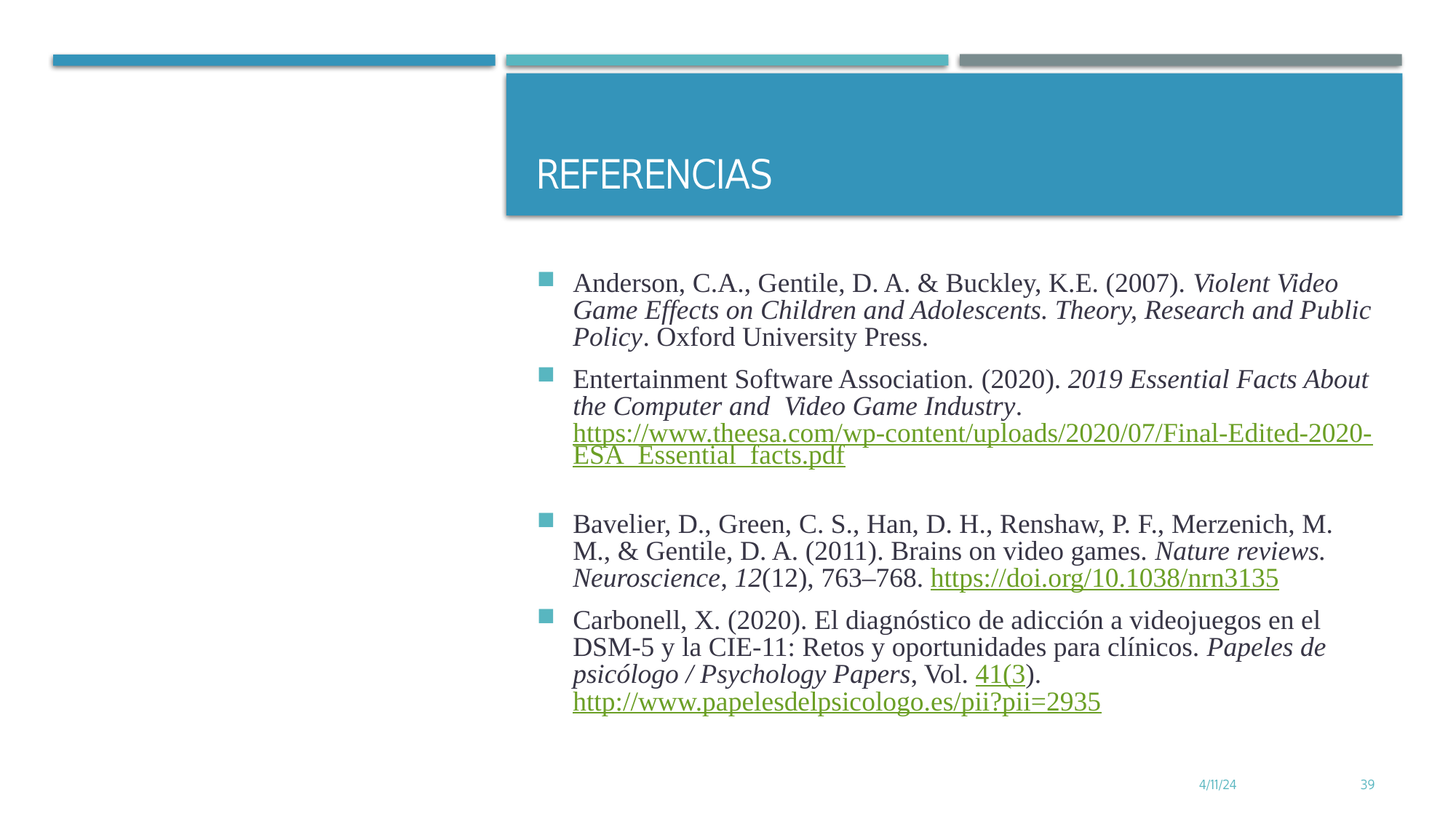

# Referencias
Anderson, C.A., Gentile, D. A. & Buckley, K.E. (2007). Violent Video Game Effects on Children and Adolescents. Theory, Research and Public Policy. Oxford University Press.
Entertainment Software Association. (2020). 2019 Essential Facts About the Computer and  Video Game Industry. https://www.theesa.com/wp-content/uploads/2020/07/Final-Edited-2020-ESA_Essential_facts.pdf
Bavelier, D., Green, C. S., Han, D. H., Renshaw, P. F., Merzenich, M. M., & Gentile, D. A. (2011). Brains on video games. Nature reviews. Neuroscience, 12(12), 763–768. https://doi.org/10.1038/nrn3135
Carbonell, X. (2020). El diagnóstico de adicción a videojuegos en el DSM-5 y la CIE-11: Retos y oportunidades para clínicos. Papeles de psicólogo / Psychology Papers, Vol. 41(3). http://www.papelesdelpsicologo.es/pii?pii=2935

4/11/24
39